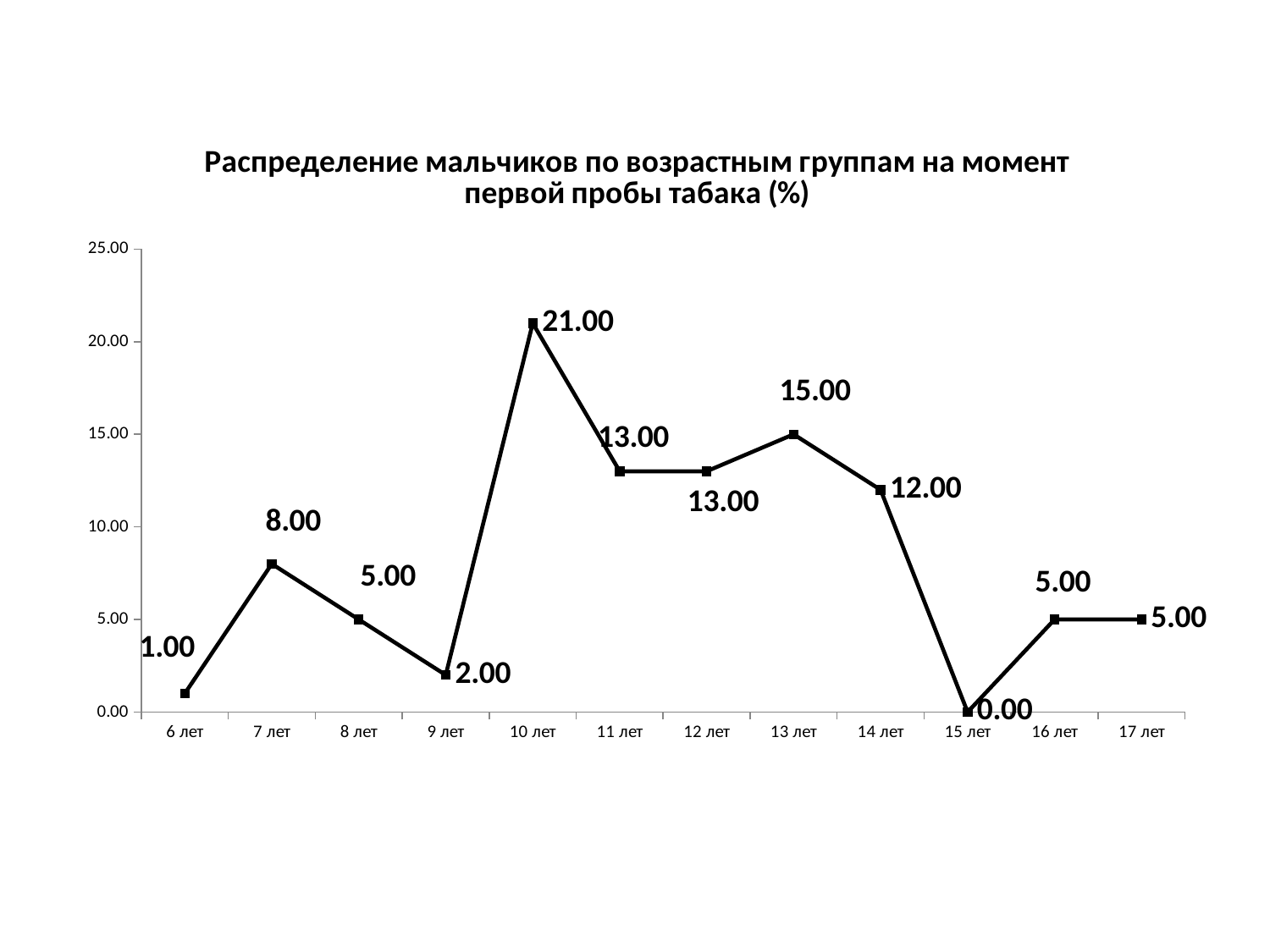

### Chart: Распределение мальчиков по возрастным группам на момент первой пробы табака (%)

| Category | Распределение мальчиков по возрастным группам на момент первой пробы табака |
|---|---|
| 6 лет | 1.0 |
| 7 лет | 8.0 |
| 8 лет | 5.0 |
| 9 лет | 2.0 |
| 10 лет | 21.0 |
| 11 лет | 13.0 |
| 12 лет | 13.0 |
| 13 лет | 15.0 |
| 14 лет | 12.0 |
| 15 лет | 0.0 |
| 16 лет | 5.0 |
| 17 лет | 5.0 |